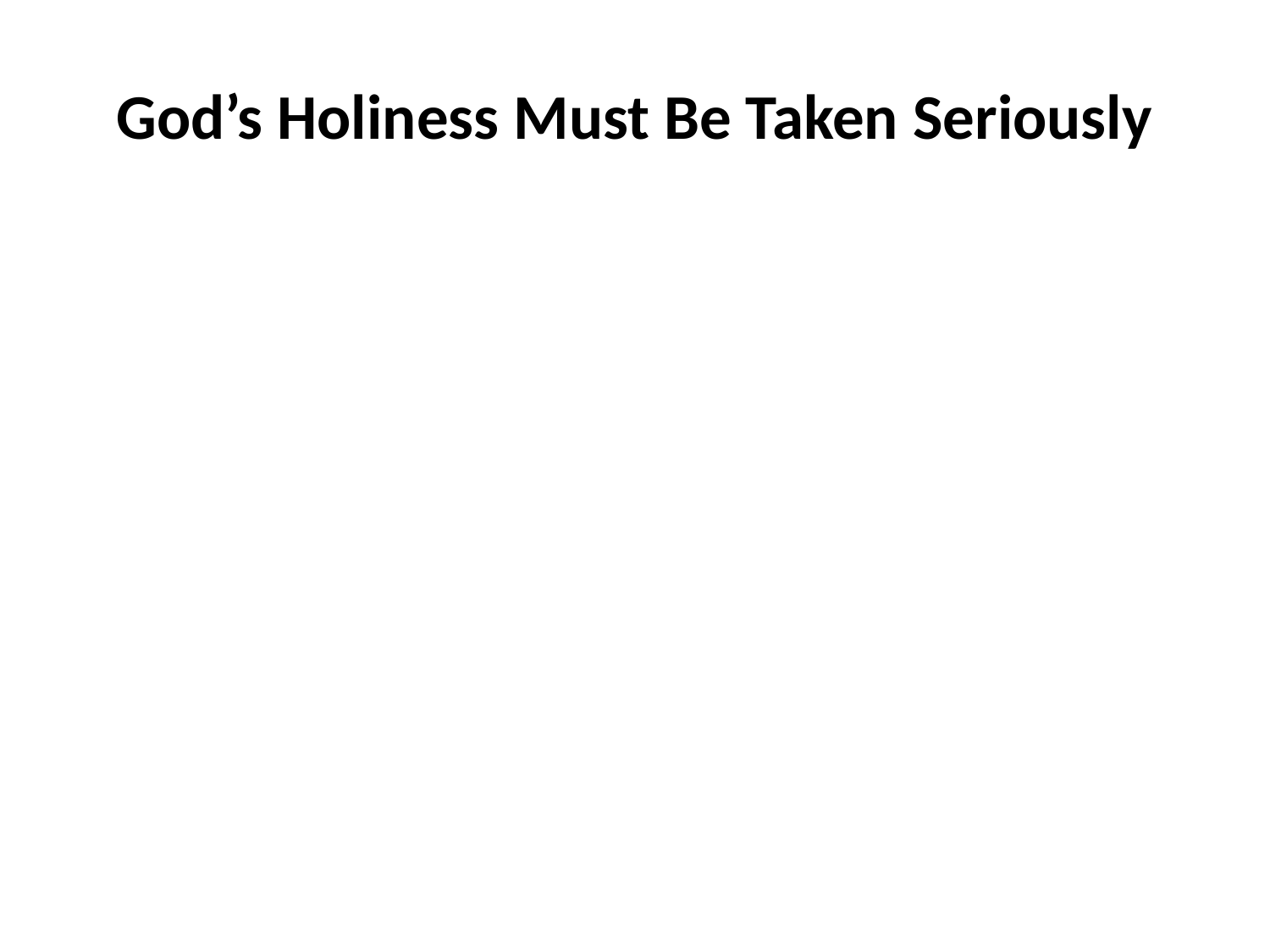

# God’s Holiness Must Be Taken Seriously